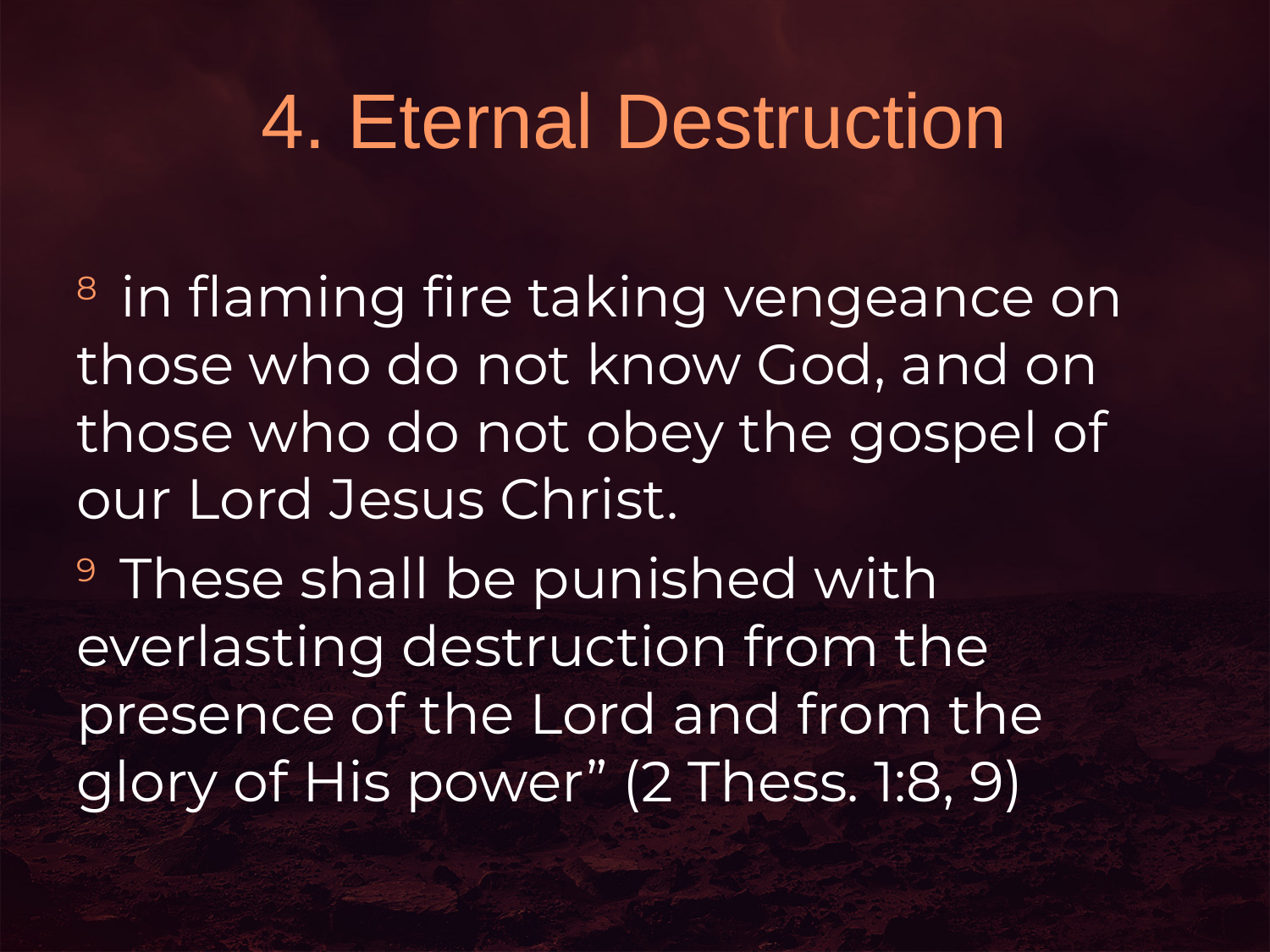

# 4. Eternal Destruction
8  in flaming fire taking vengeance on those who do not know God, and on those who do not obey the gospel of our Lord Jesus Christ.
9  These shall be punished with everlasting destruction from the presence of the Lord and from the glory of His power” (2 Thess. 1:8, 9)